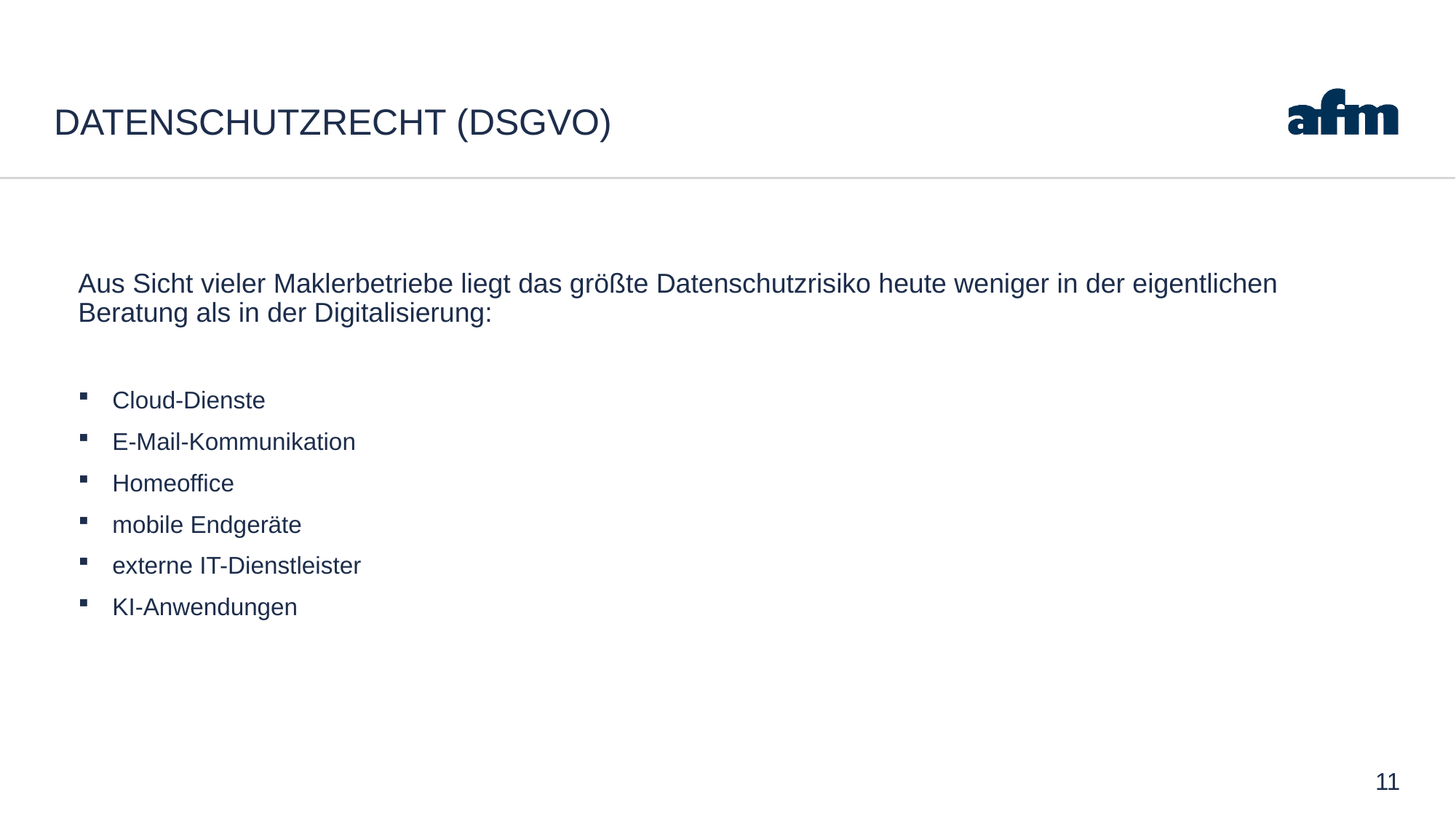

# Datenschutzrecht (DSGVO)
Aus Sicht vieler Maklerbetriebe liegt das größte Datenschutzrisiko heute weniger in der eigentlichen Beratung als in der Digitalisierung:

Cloud-Dienste
E-Mail-Kommunikation
Homeoffice
mobile Endgeräte
externe IT-Dienstleister
KI-Anwendungen

11